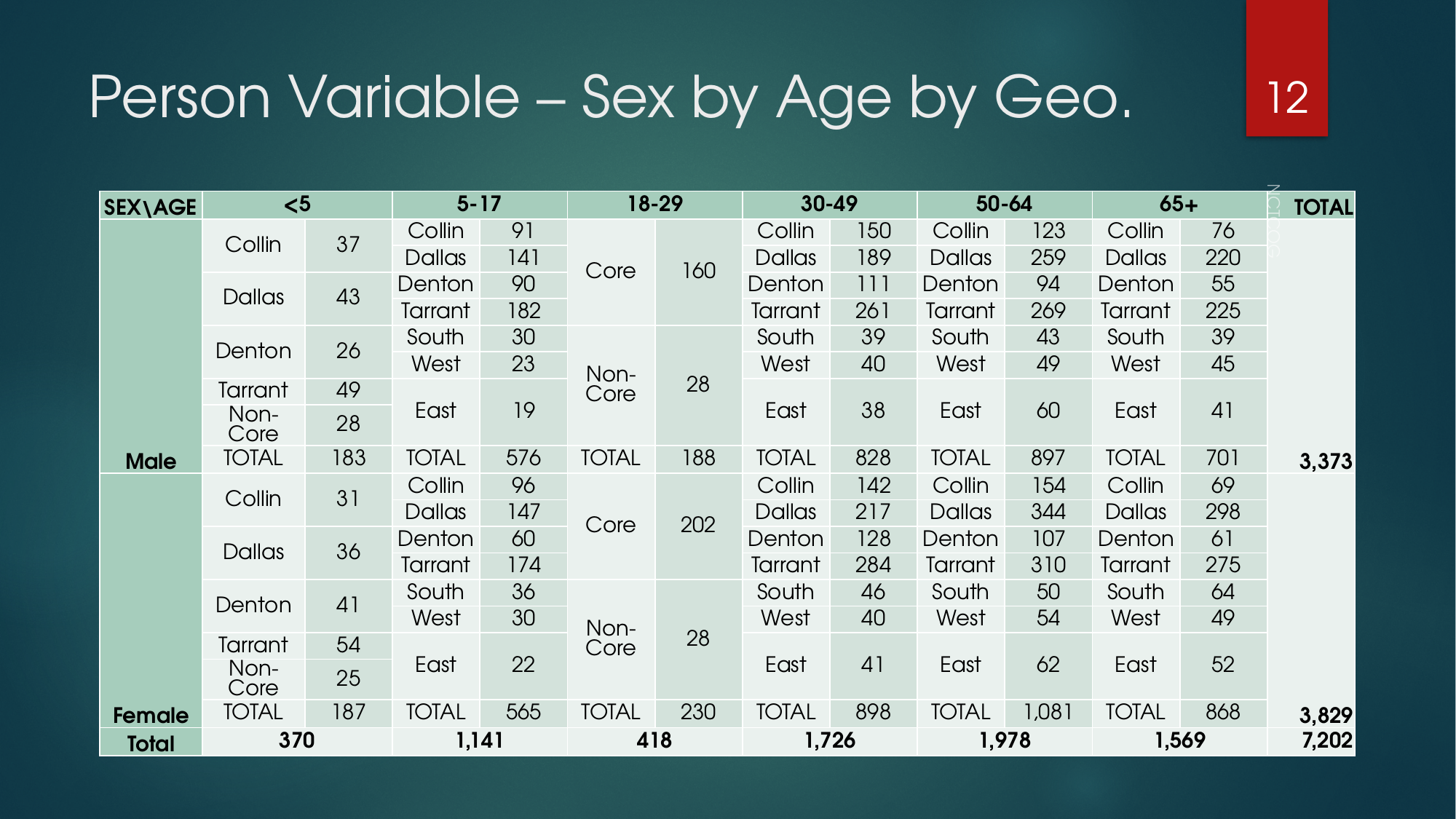

12
# Person Variable – Sex by Age by Geo.
| SEX\AGE | <5 |  | 5-17 |  | 18-29 |  | 30-49 |  | 50-64 |  | 65+ |  | TOTAL |
| --- | --- | --- | --- | --- | --- | --- | --- | --- | --- | --- | --- | --- | --- |
| Male | Collin | 37 | Collin | 91 | Core | 160 | Collin | 150 | Collin | 123 | Collin | 76 | 3,373 |
|  |  |  | Dallas | 141 |  |  | Dallas | 189 | Dallas | 259 | Dallas | 220 |  |
|  | Dallas | 43 | Denton | 90 |  |  | Denton | 111 | Denton | 94 | Denton | 55 |  |
|  |  |  | Tarrant | 182 |  |  | Tarrant | 261 | Tarrant | 269 | Tarrant | 225 |  |
|  | Denton | 26 | South | 30 | Non-Core | 28 | South | 39 | South | 43 | South | 39 |  |
|  |  |  | West | 23 |  |  | West | 40 | West | 49 | West | 45 |  |
|  | Tarrant | 49 | East | 19 |  |  | East | 38 | East | 60 | East | 41 |  |
|  | Non-Core | 28 |  |  |  |  |  |  |  |  |  |  |  |
|  | TOTAL | 183 | TOTAL | 576 | TOTAL | 188 | TOTAL | 828 | TOTAL | 897 | TOTAL | 701 |  |
| Female | Collin | 31 | Collin | 96 | Core | 202 | Collin | 142 | Collin | 154 | Collin | 69 | 3,829 |
|  |  |  | Dallas | 147 |  |  | Dallas | 217 | Dallas | 344 | Dallas | 298 |  |
|  | Dallas | 36 | Denton | 60 |  |  | Denton | 128 | Denton | 107 | Denton | 61 |  |
|  |  |  | Tarrant | 174 |  |  | Tarrant | 284 | Tarrant | 310 | Tarrant | 275 |  |
|  | Denton | 41 | South | 36 | Non-Core | 28 | South | 46 | South | 50 | South | 64 |  |
|  |  |  | West | 30 |  |  | West | 40 | West | 54 | West | 49 |  |
|  | Tarrant | 54 | East | 22 |  |  | East | 41 | East | 62 | East | 52 |  |
|  | Non-Core | 25 |  |  |  |  |  |  |  |  |  |  |  |
|  | TOTAL | 187 | TOTAL | 565 | TOTAL | 230 | TOTAL | 898 | TOTAL | 1,081 | TOTAL | 868 |  |
| Total | 370 |  | 1,141 |  | 418 |  | 1,726 |  | 1,978 |  | 1,569 |  | 7,202 |
NCTCOG